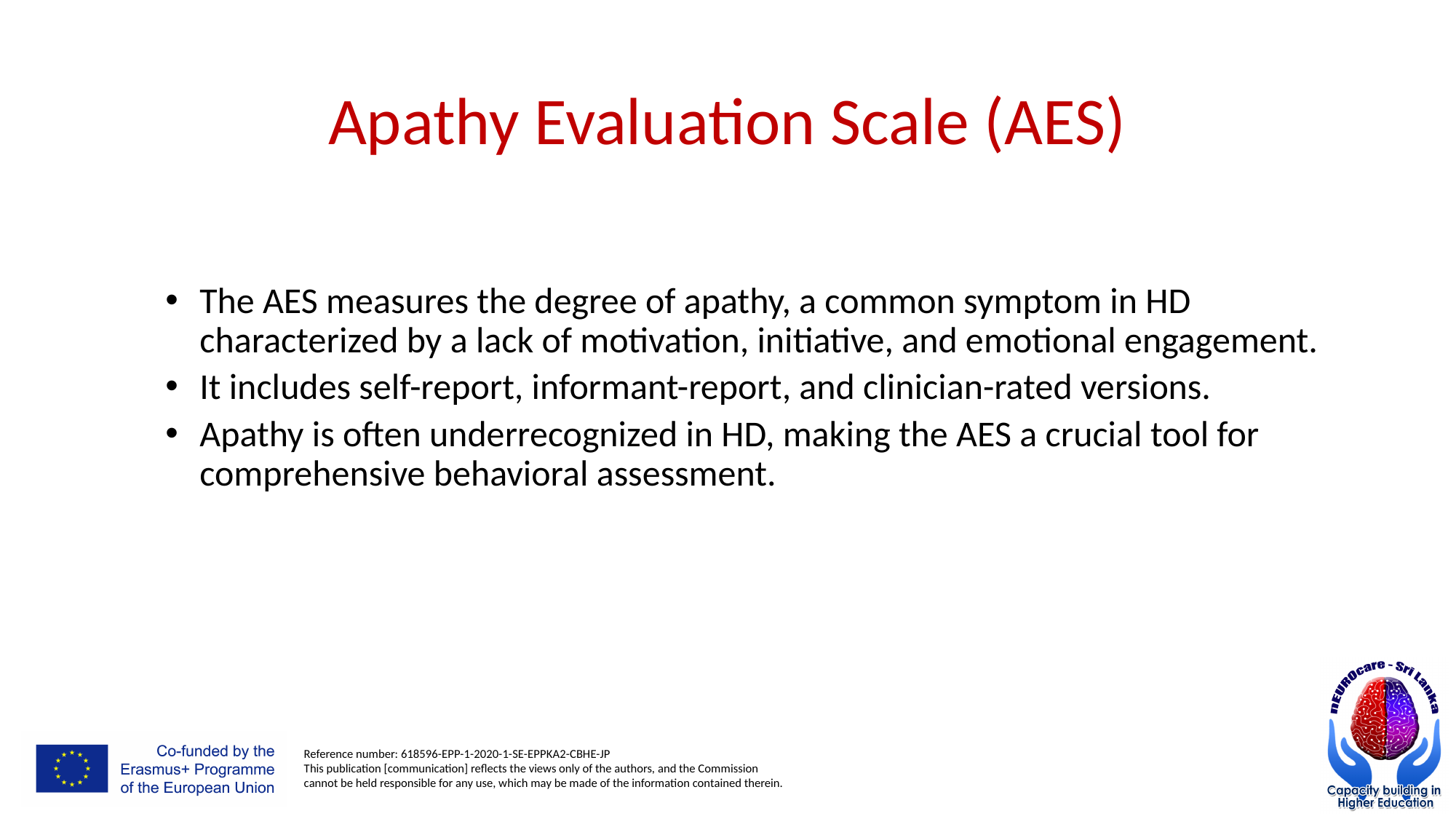

# Apathy Evaluation Scale (AES)

The AES measures the degree of apathy, a common symptom in HD characterized by a lack of motivation, initiative, and emotional engagement.
It includes self-report, informant-report, and clinician-rated versions.
Apathy is often underrecognized in HD, making the AES a crucial tool for comprehensive behavioral assessment.